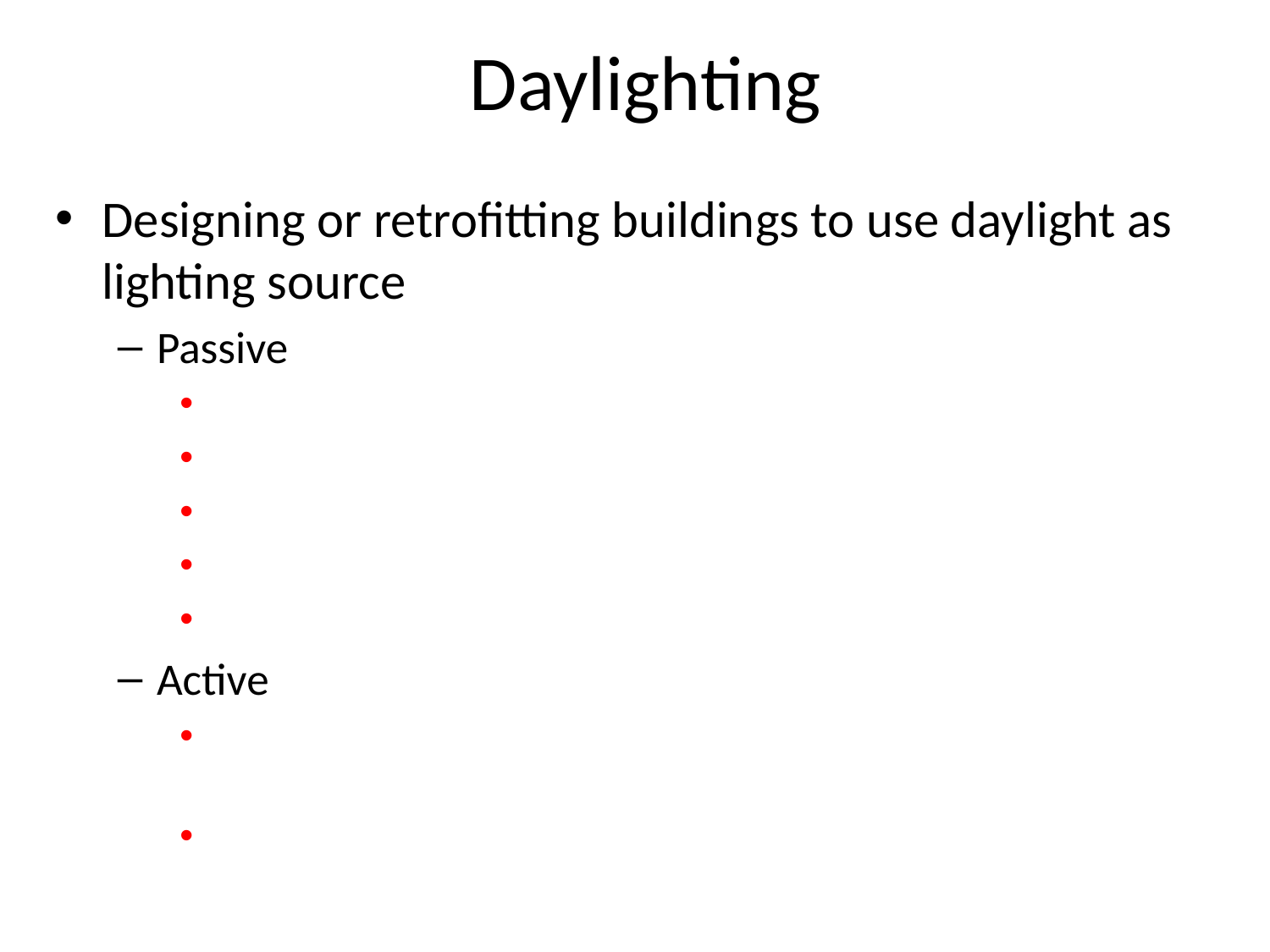

# Daylighting
Designing or retrofitting buildings to use daylight as lighting source
Passive

Active